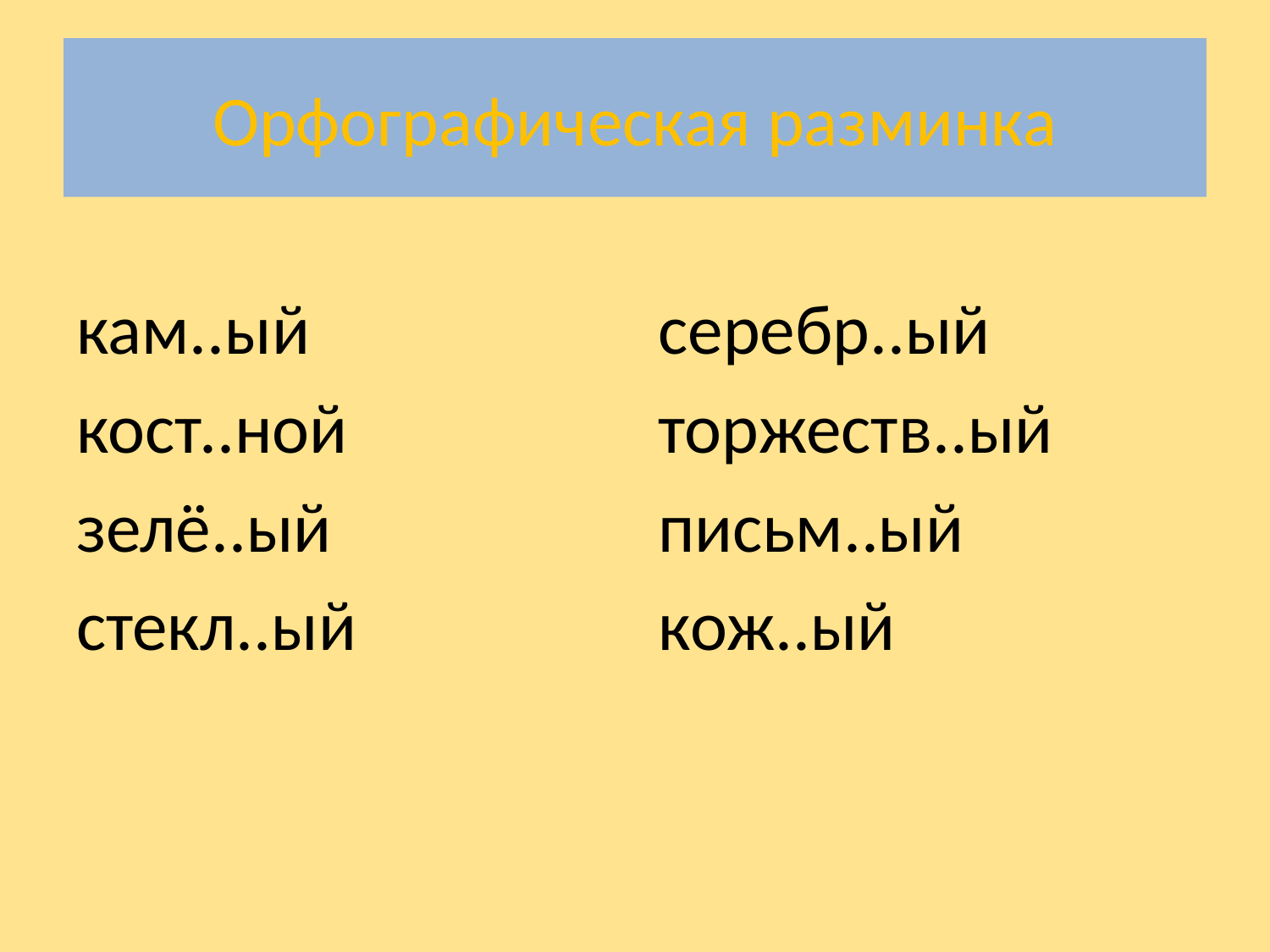

# Орфографическая разминка
кам..ый
кост..ной
зелё..ый
стекл..ый

серебр..ый
торжеств..ый
письм..ый
кож..ый